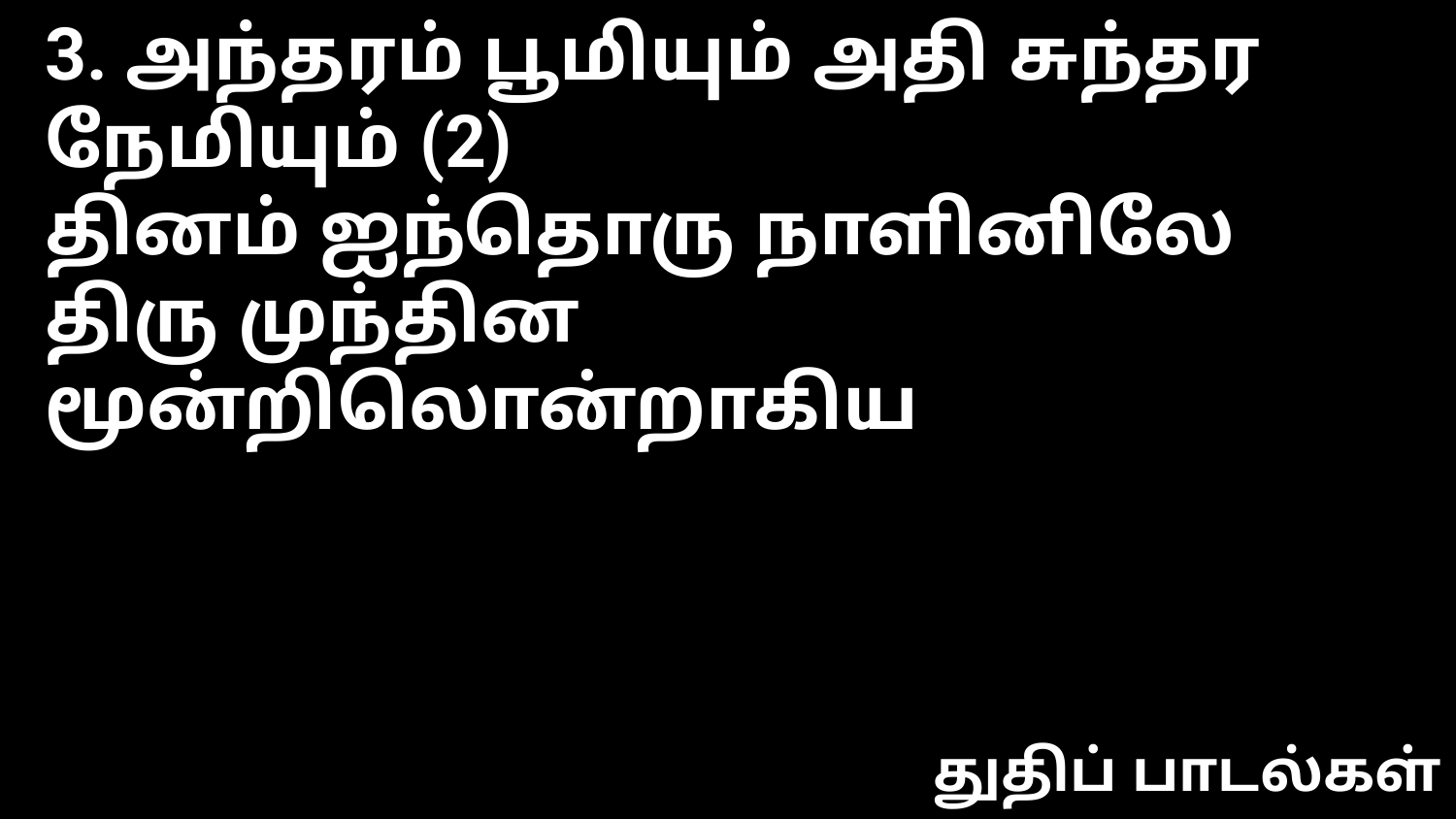

3. அந்தரம் பூமியும் அதி சுந்தர நேமியும் (2)
தினம் ஐந்தொரு நாளினிலே திரு முந்தின மூன்றிலொன்றாகிய

துதிப் பாடல்கள்